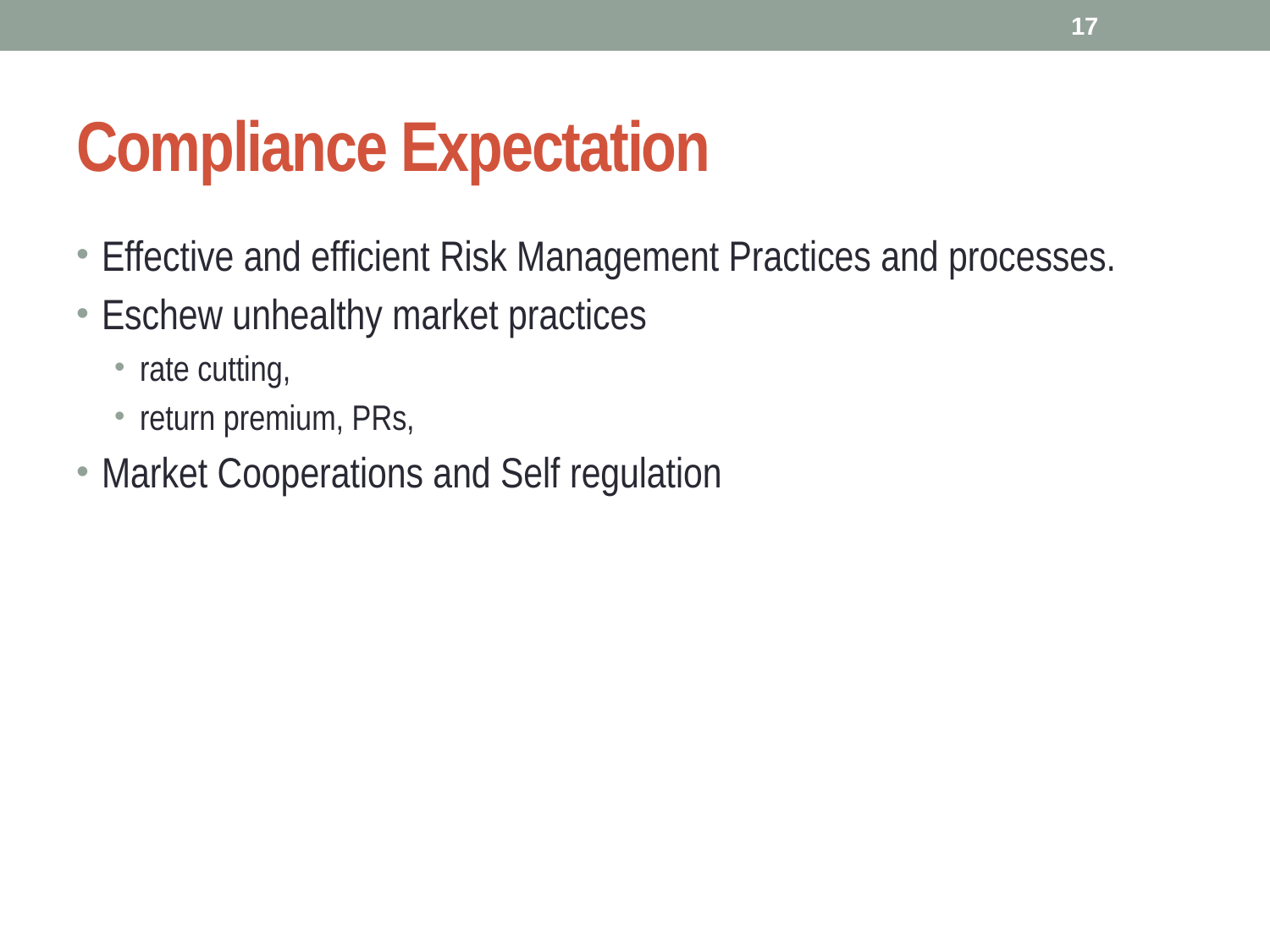

17
# Compliance Expectation
Effective and efficient Risk Management Practices and processes.
Eschew unhealthy market practices
rate cutting,
return premium, PRs,
Market Cooperations and Self regulation